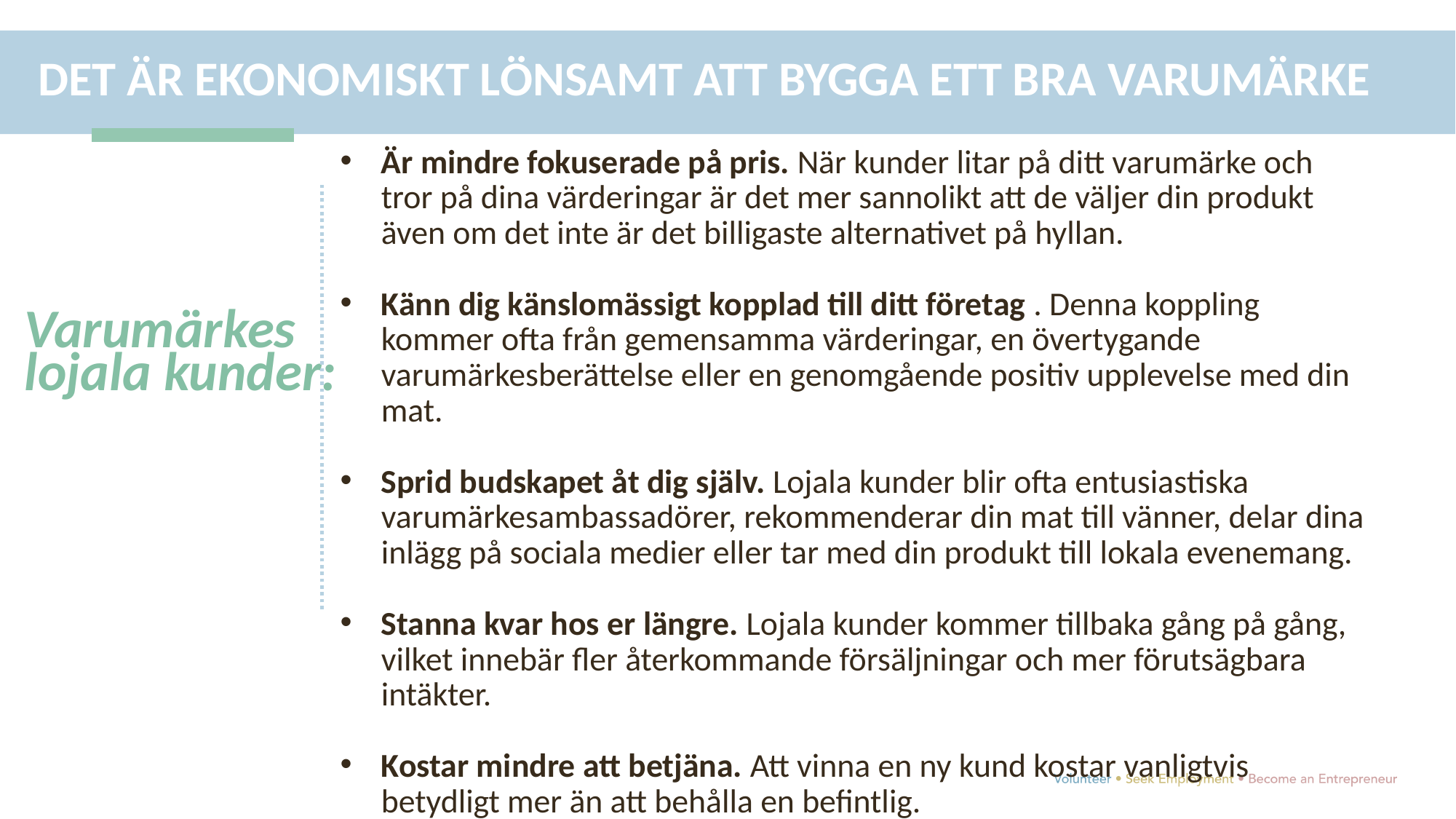

DET ÄR EKONOMISKT LÖNSAMT ATT BYGGA ETT BRA VARUMÄRKE
Är mindre fokuserade på pris. När kunder litar på ditt varumärke och tror på dina värderingar är det mer sannolikt att de väljer din produkt även om det inte är det billigaste alternativet på hyllan.

Känn dig känslomässigt kopplad till ditt företag . Denna koppling kommer ofta från gemensamma värderingar, en övertygande varumärkesberättelse eller en genomgående positiv upplevelse med din mat.

Sprid budskapet åt dig själv. Lojala kunder blir ofta entusiastiska varumärkesambassadörer, rekommenderar din mat till vänner, delar dina inlägg på sociala medier eller tar med din produkt till lokala evenemang.

Stanna kvar hos er längre. Lojala kunder kommer tillbaka gång på gång, vilket innebär fler återkommande försäljningar och mer förutsägbara intäkter.

Kostar mindre att betjäna. Att vinna en ny kund kostar vanligtvis betydligt mer än att behålla en befintlig.

Varumärkes
lojala kunder: